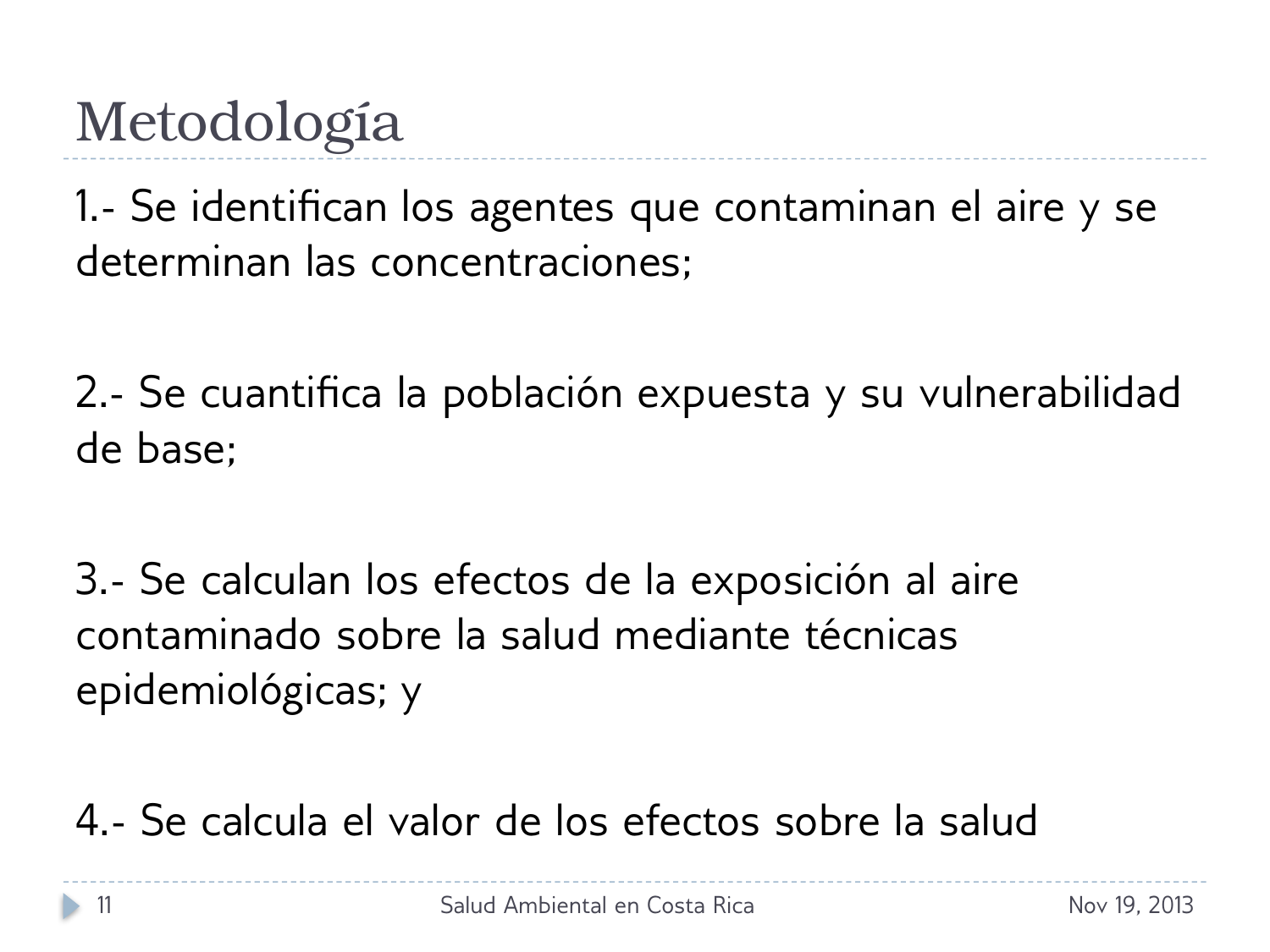

# Metodología
1.- Se identifican los agentes que contaminan el aire y se determinan las concentraciones;

2.- Se cuantifica la población expuesta y su vulnerabilidad de base;

3.- Se calculan los efectos de la exposición al aire contaminado sobre la salud mediante técnicas epidemiológicas; y

4.- Se calcula el valor de los efectos sobre la salud

11
Salud Ambiental en Costa Rica
Nov 19, 2013